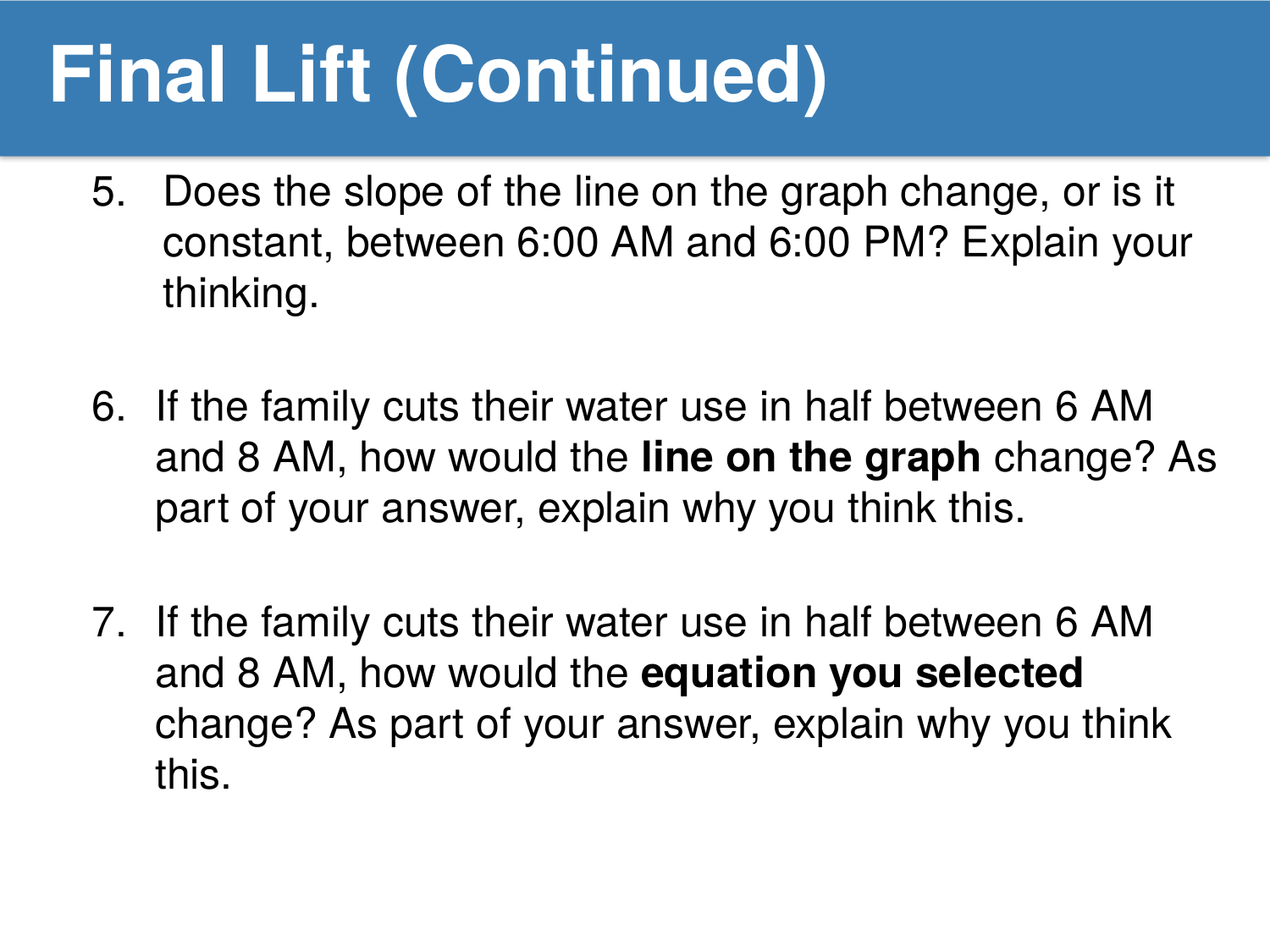

# Final Lift (Continued)
Does the slope of the line on the graph change, or is it constant, between 6:00 AM and 6:00 PM? Explain your thinking.

If the family cuts their water use in half between 6 AM and 8 AM, how would the line on the graph change? As part of your answer, explain why you think this.

If the family cuts their water use in half between 6 AM and 8 AM, how would the equation you selected change? As part of your answer, explain why you think this.